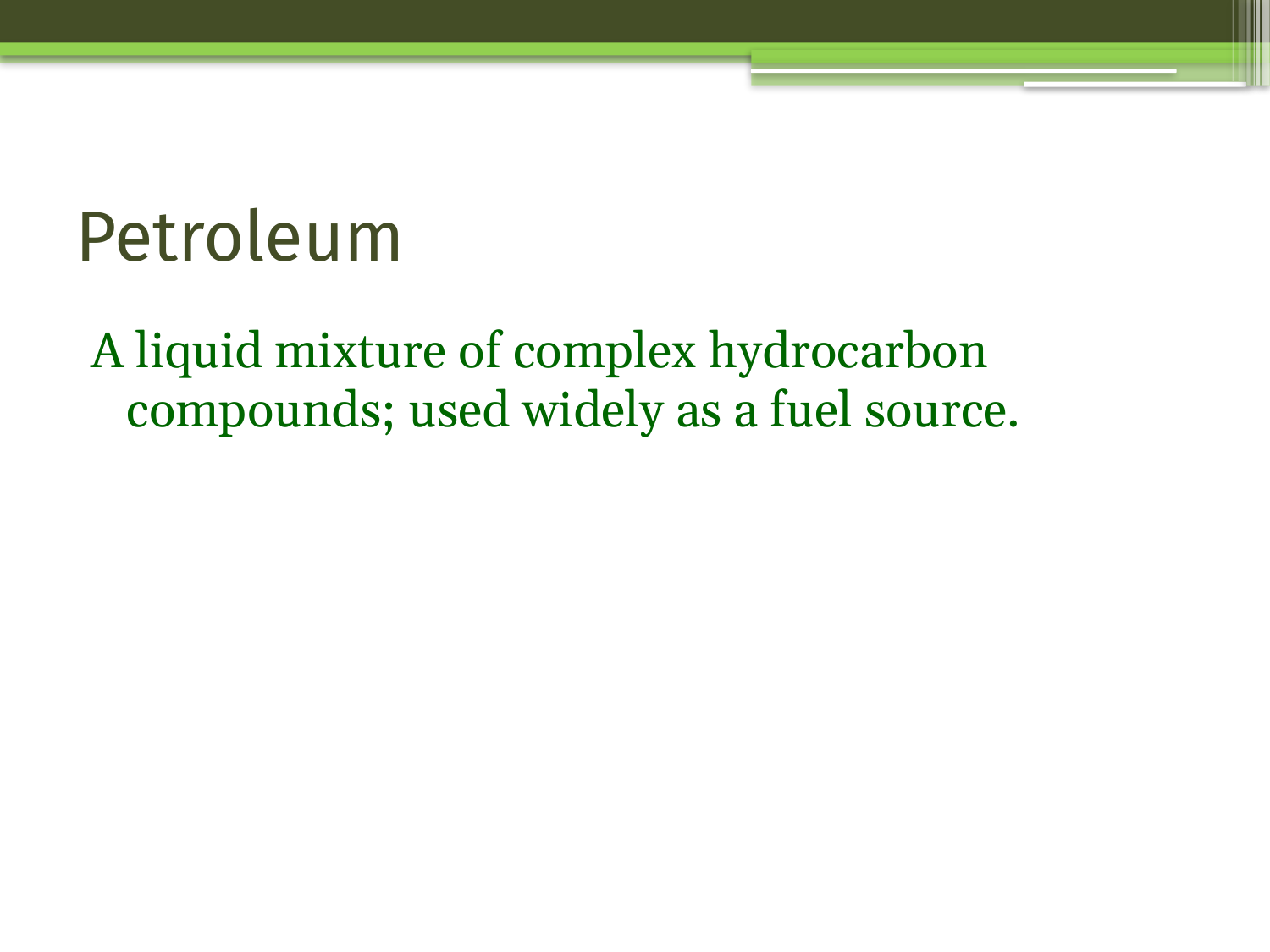

# Petroleum
A liquid mixture of complex hydrocarbon compounds; used widely as a fuel source.